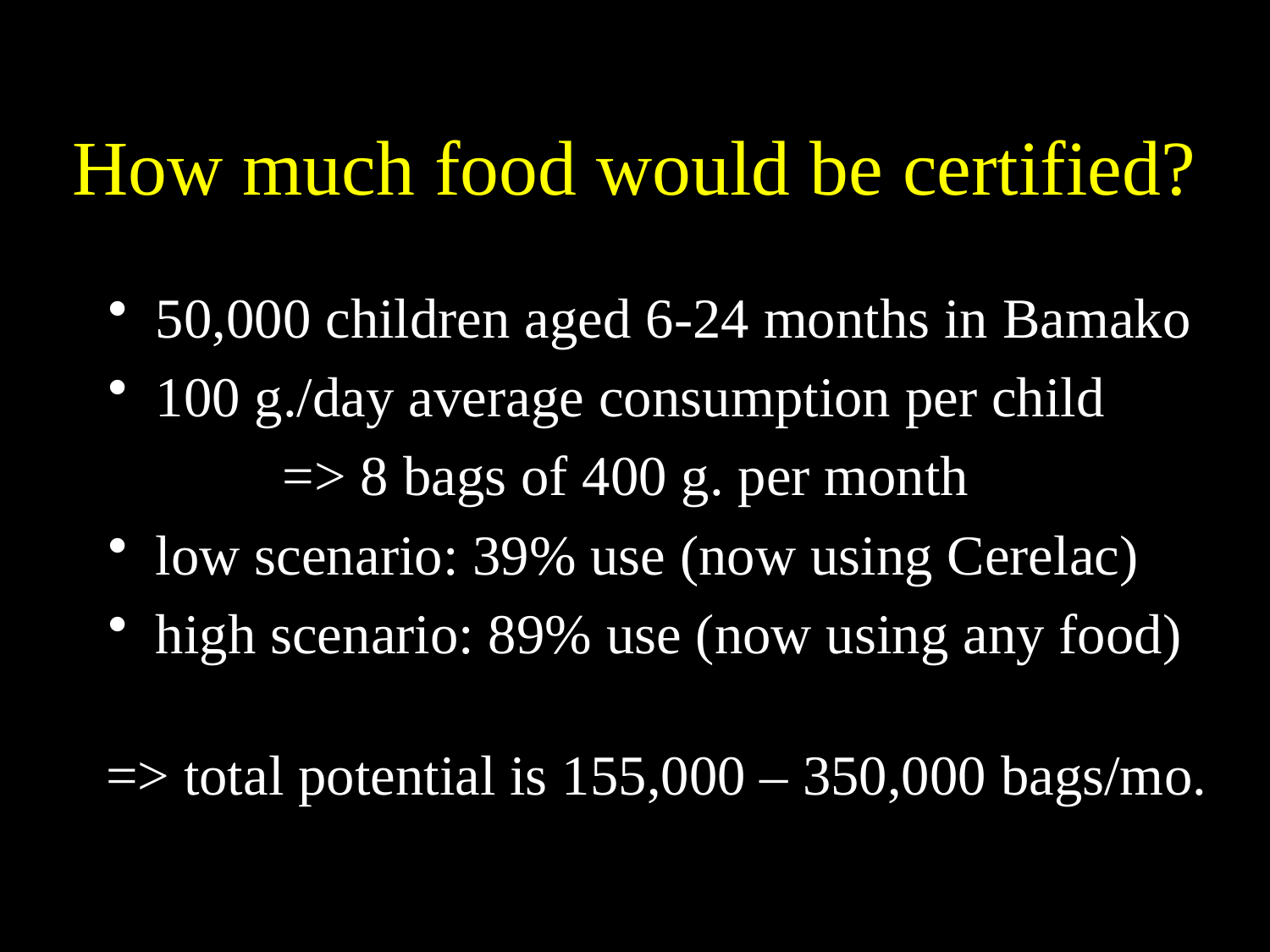

# How much food would be certified?
50,000 children aged 6-24 months in Bamako
100 g./day average consumption per child
		=> 8 bags of 400 g. per month
low scenario: 39% use (now using Cerelac)
high scenario: 89% use (now using any food)
=> total potential is 155,000 – 350,000 bags/mo.